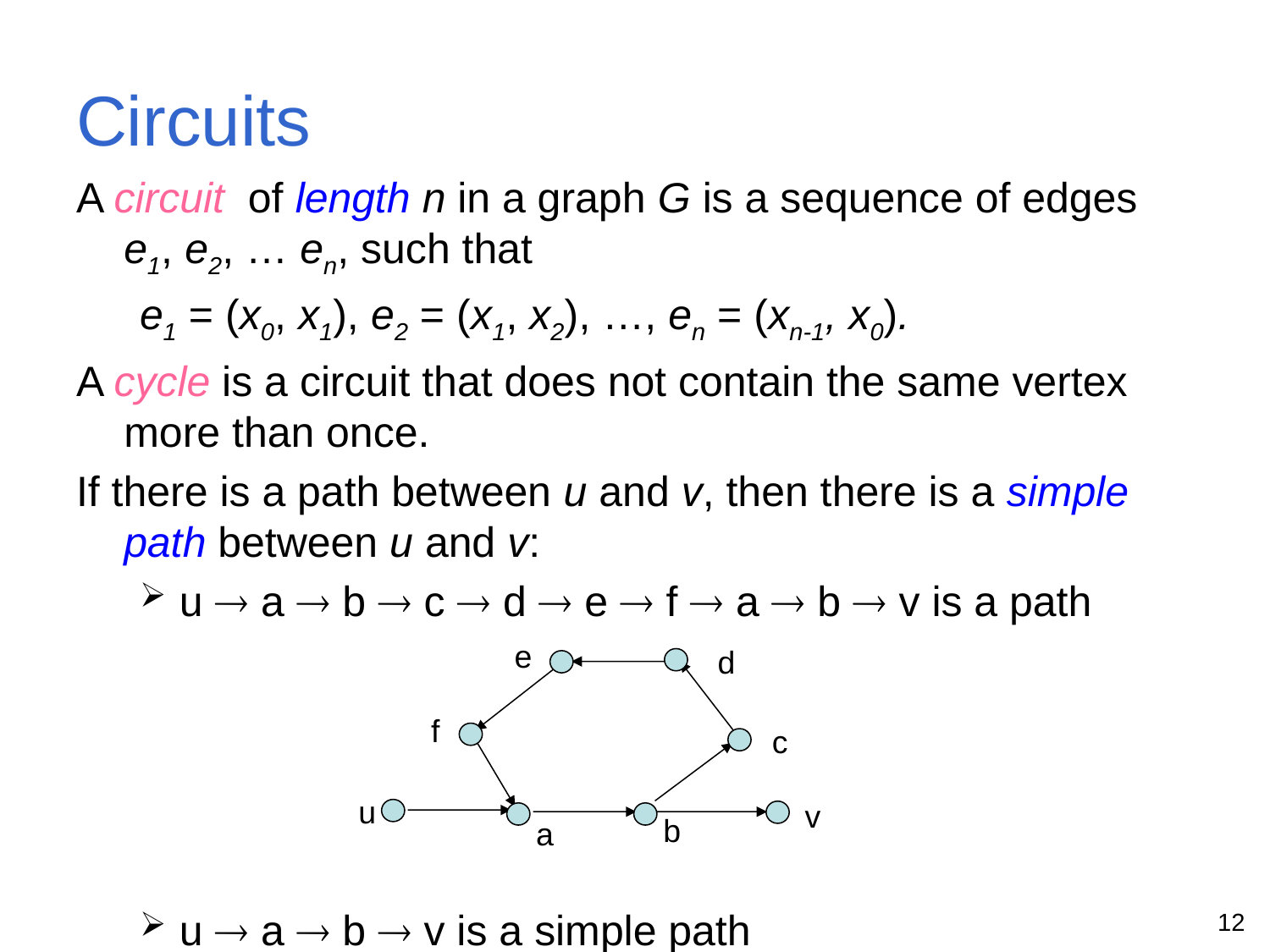

# Circuits
A circuit  of length n in a graph G is a sequence of edges e1, e2, … en, such that
e1 = (x0, x1), e2 = (x1, x2), …, en = (xn-1, x0).
A cycle is a circuit that does not contain the same vertex more than once.
If there is a path between u and v, then there is a simple path between u and v:
u → a → b → c → d → e → f → a → b → v is a path

u → a → b → v is a simple path
e
d

f
c

u
v

b
a